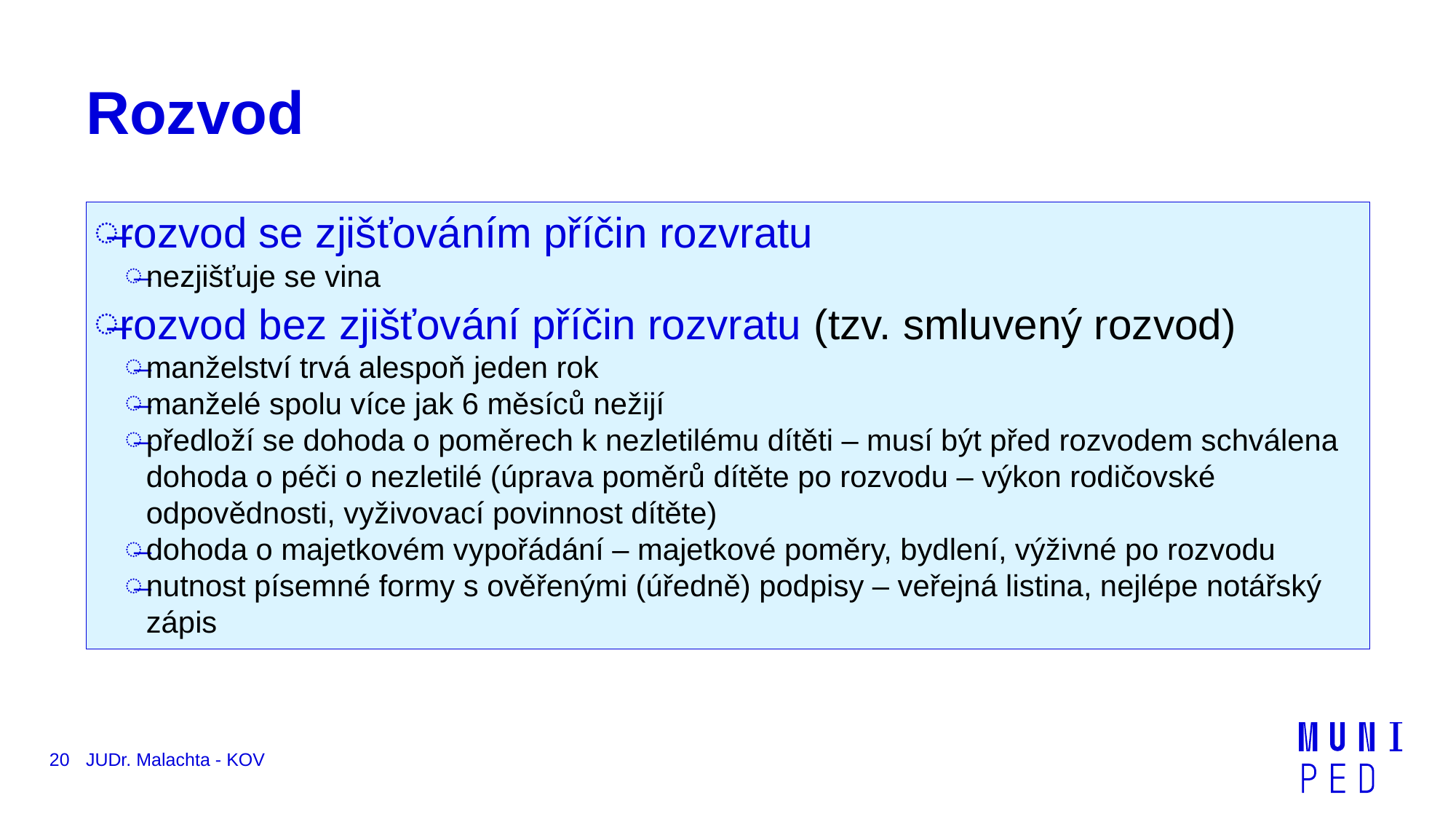

# Rozvod
rozvod se zjišťováním příčin rozvratu
nezjišťuje se vina
rozvod bez zjišťování příčin rozvratu (tzv. smluvený rozvod)
manželství trvá alespoň jeden rok
manželé spolu více jak 6 měsíců nežijí
předloží se dohoda o poměrech k nezletilému dítěti – musí být před rozvodem schválena dohoda o péči o nezletilé (úprava poměrů dítěte po rozvodu – výkon rodičovské odpovědnosti, vyživovací povinnost dítěte)
dohoda o majetkovém vypořádání – majetkové poměry, bydlení, výživné po rozvodu
nutnost písemné formy s ověřenými (úředně) podpisy – veřejná listina, nejlépe notářský zápis

20
JUDr. Malachta - KOV